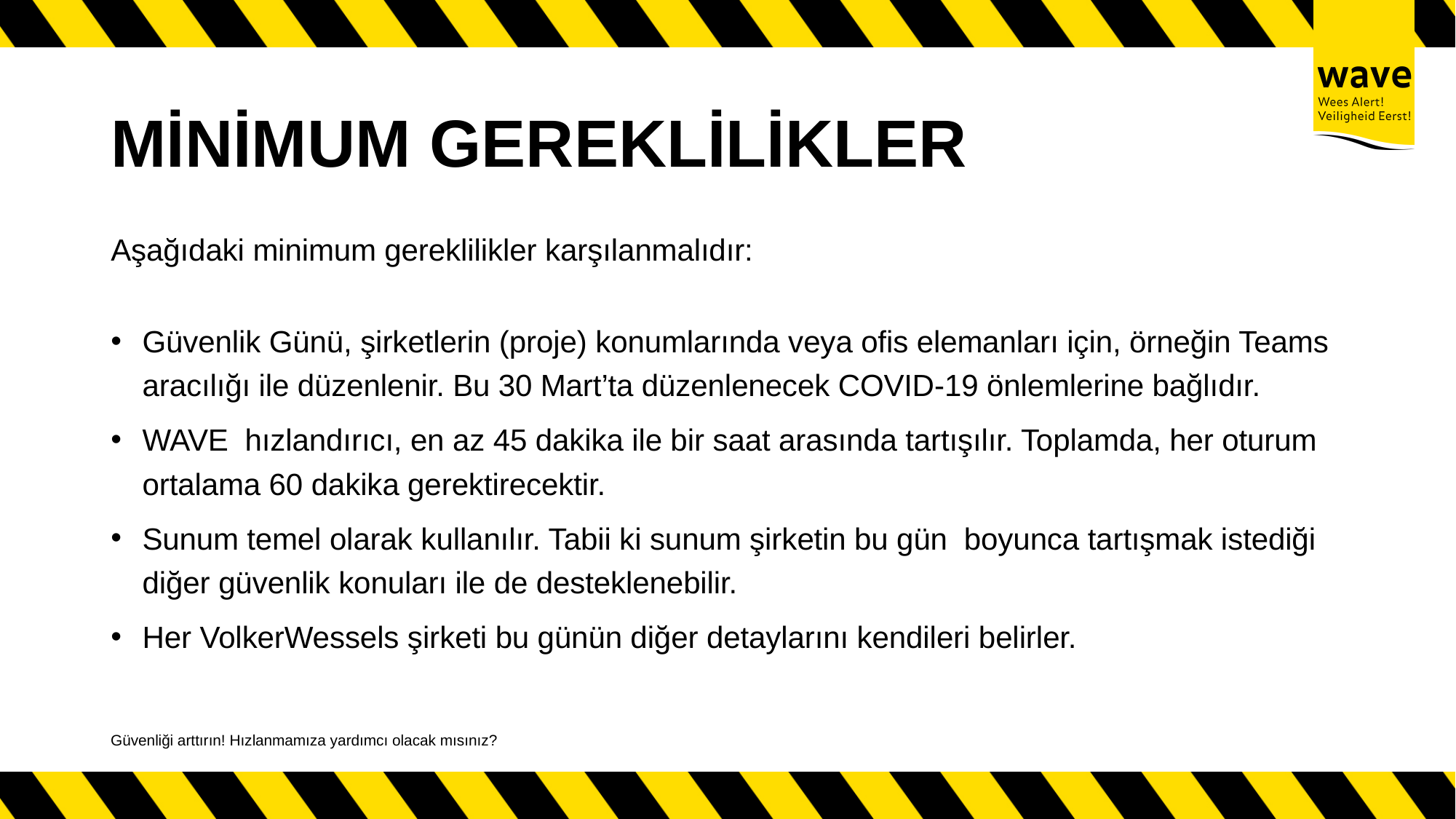

# MİNİMUM GEREKLİLİKLER
Aşağıdaki minimum gereklilikler karşılanmalıdır:
Güvenlik Günü, şirketlerin (proje) konumlarında veya ofis elemanları için, örneğin Teams aracılığı ile düzenlenir. Bu 30 Mart’ta düzenlenecek COVID-19 önlemlerine bağlıdır.
WAVE  hızlandırıcı, en az 45 dakika ile bir saat arasında tartışılır. Toplamda, her oturum ortalama 60 dakika gerektirecektir.
Sunum temel olarak kullanılır. Tabii ki sunum şirketin bu gün  boyunca tartışmak istediği diğer güvenlik konuları ile de desteklenebilir.
Her VolkerWessels şirketi bu günün diğer detaylarını kendileri belirler.
Güvenliği arttırın! Hızlanmamıza yardımcı olacak mısınız?